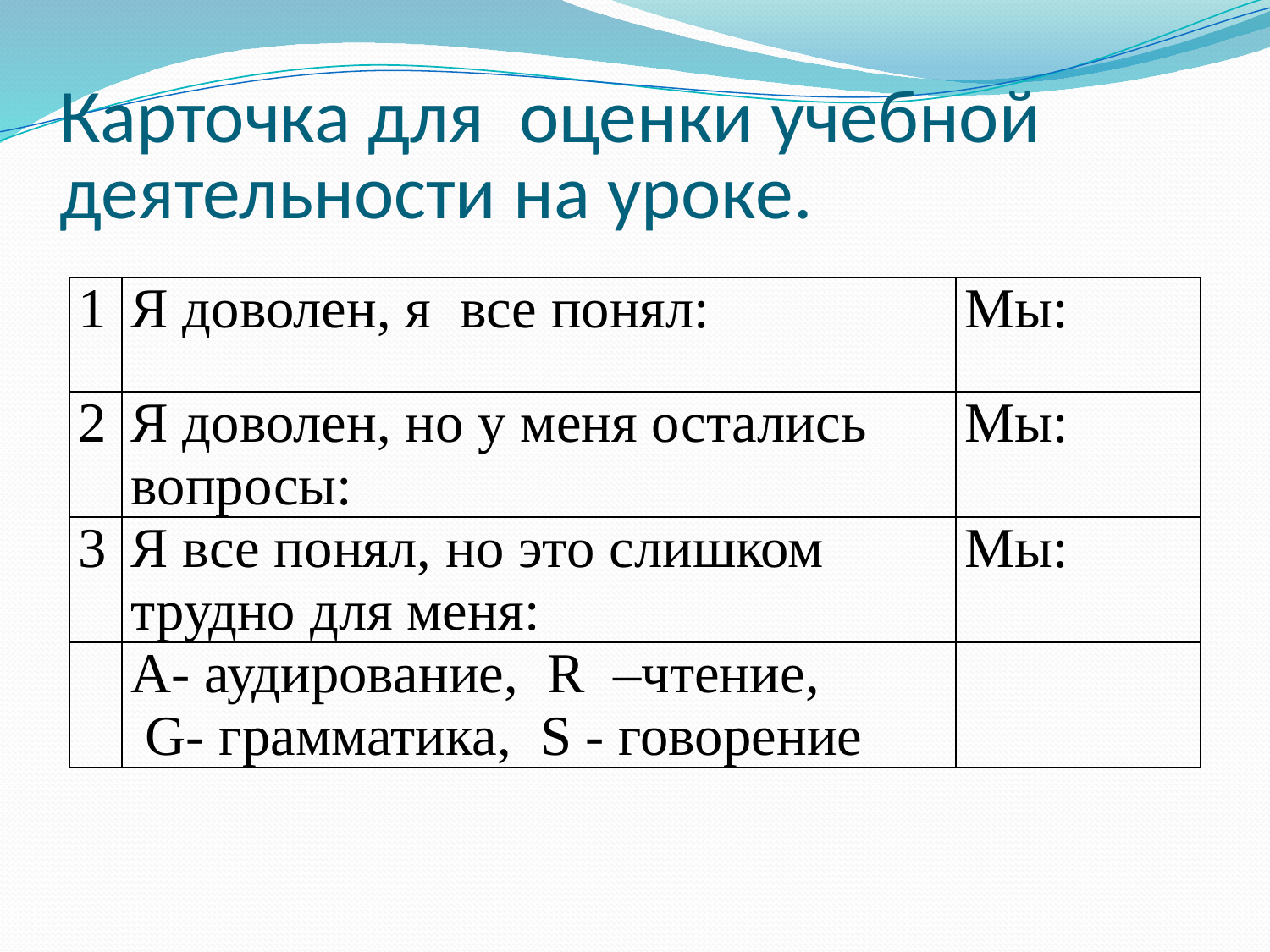

Карточка для  оценки учебной деятельности на уроке.
| 1 | Я доволен, я все понял: | Мы: |
| --- | --- | --- |
| 2 | Я доволен, но у меня остались вопросы: | Мы: |
| 3 | Я все понял, но это слишком трудно для меня: | Мы: |
|  | А- аудирование, R –чтение, G- грамматика, S - говорение |  |